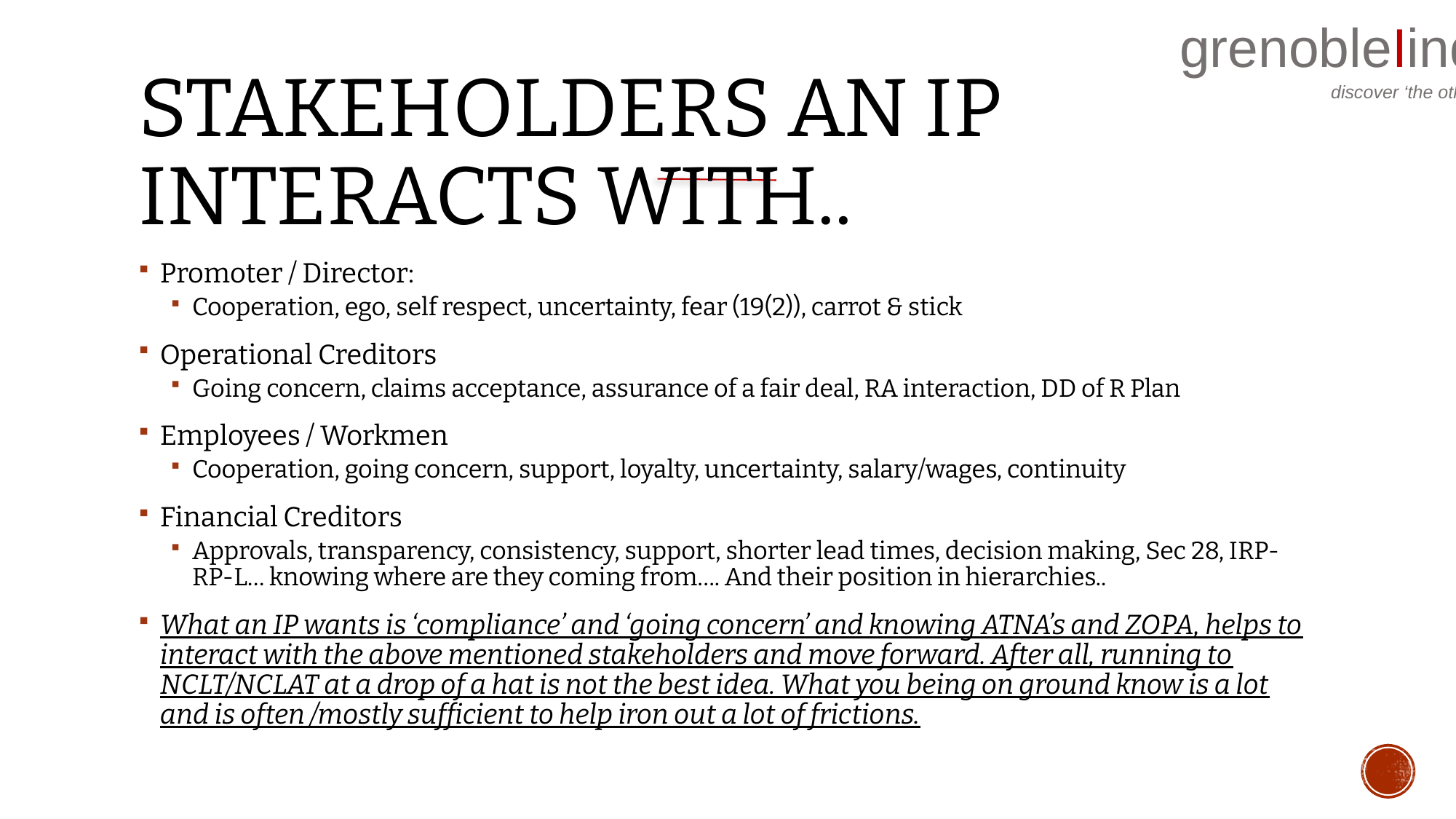

# Stakeholders an IP interacts with..
Promoter / Director:
Cooperation, ego, self respect, uncertainty, fear (19(2)), carrot & stick
Operational Creditors
Going concern, claims acceptance, assurance of a fair deal, RA interaction, DD of R Plan
Employees / Workmen
Cooperation, going concern, support, loyalty, uncertainty, salary/wages, continuity
Financial Creditors
Approvals, transparency, consistency, support, shorter lead times, decision making, Sec 28, IRP-RP-L… knowing where are they coming from…. And their position in hierarchies..
What an IP wants is ‘compliance’ and ‘going concern’ and knowing ATNA’s and ZOPA, helps to interact with the above mentioned stakeholders and move forward. After all, running to NCLT/NCLAT at a drop of a hat is not the best idea. What you being on ground know is a lot and is often /mostly sufficient to help iron out a lot of frictions.